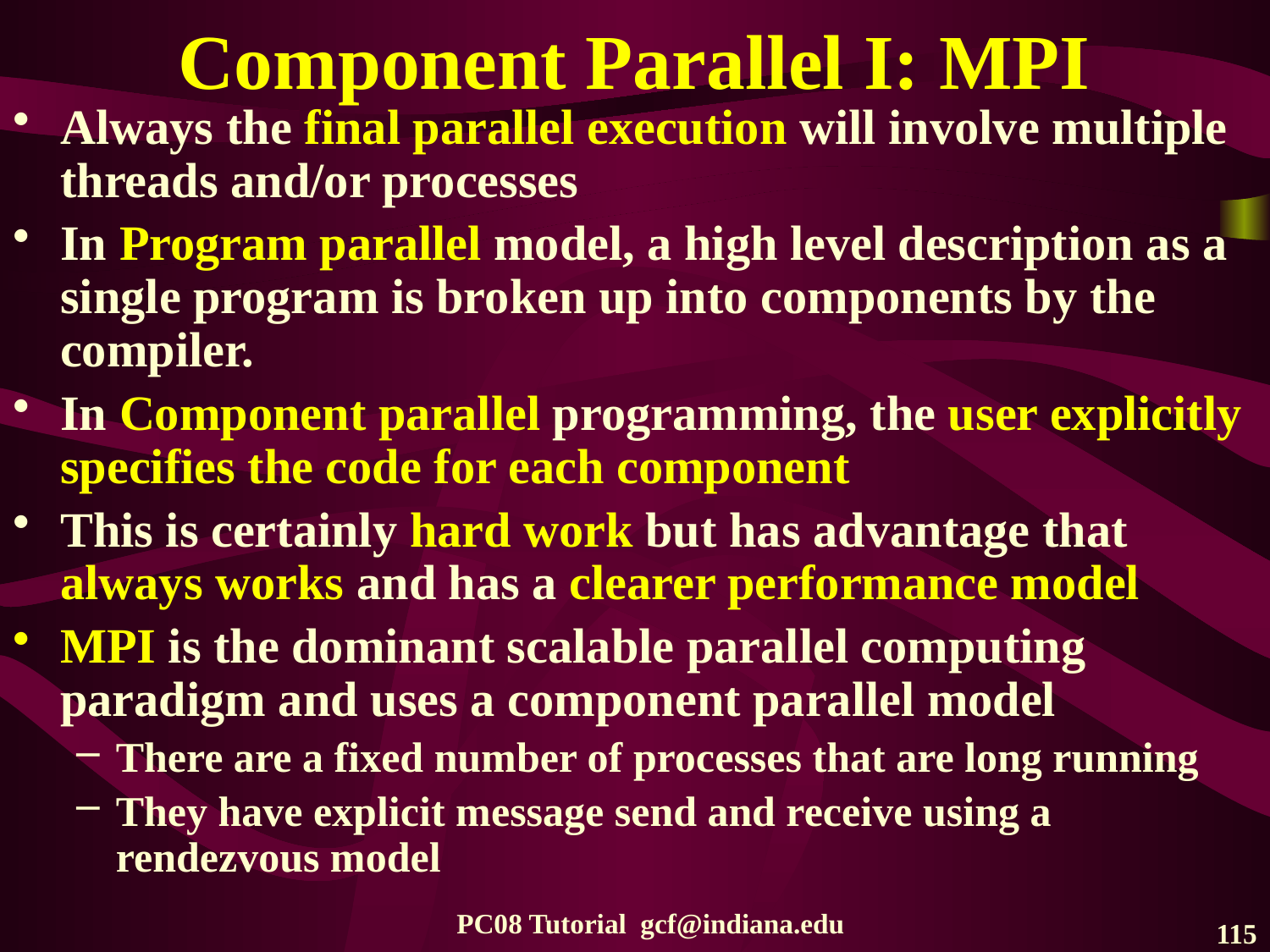

# Component Parallel I: MPI
Always the final parallel execution will involve multiple threads and/or processes
In Program parallel model, a high level description as a single program is broken up into components by the compiler.
In Component parallel programming, the user explicitly specifies the code for each component
This is certainly hard work but has advantage that always works and has a clearer performance model
MPI is the dominant scalable parallel computing paradigm and uses a component parallel model
There are a fixed number of processes that are long running
They have explicit message send and receive using a rendezvous model
PC08 Tutorial  gcf@indiana.edu
115